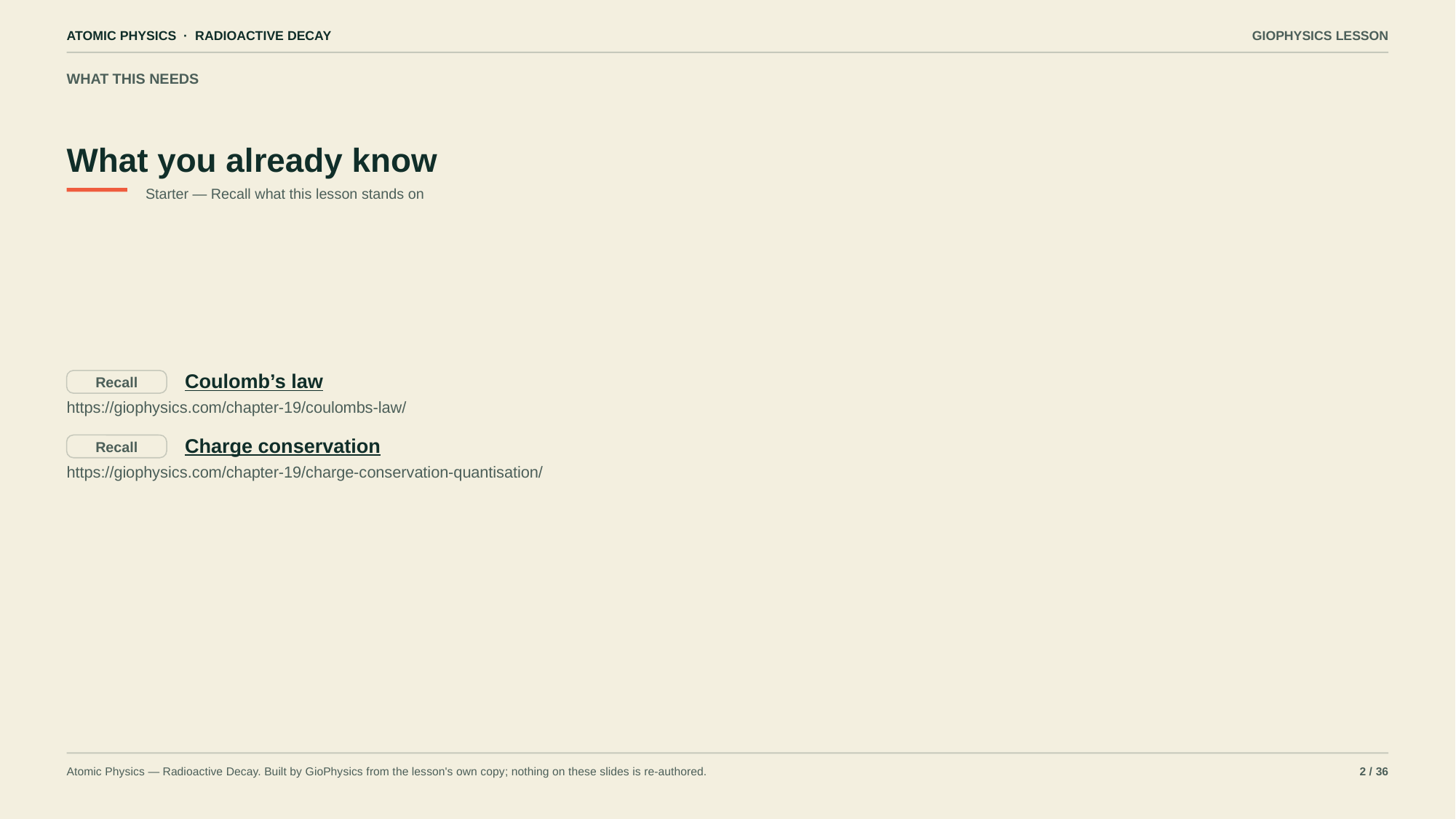

ATOMIC PHYSICS  ·  RADIOACTIVE DECAY
GIOPHYSICS LESSON

WHAT THIS NEEDS
What you already know
Starter — Recall what this lesson stands on

Coulomb’s law

Recall
https://giophysics.com/chapter-19/coulombs-law/
Charge conservation

Recall
https://giophysics.com/chapter-19/charge-conservation-quantisation/

Atomic Physics — Radioactive Decay. Built by GioPhysics from the lesson's own copy; nothing on these slides is re-authored.
2 / 36